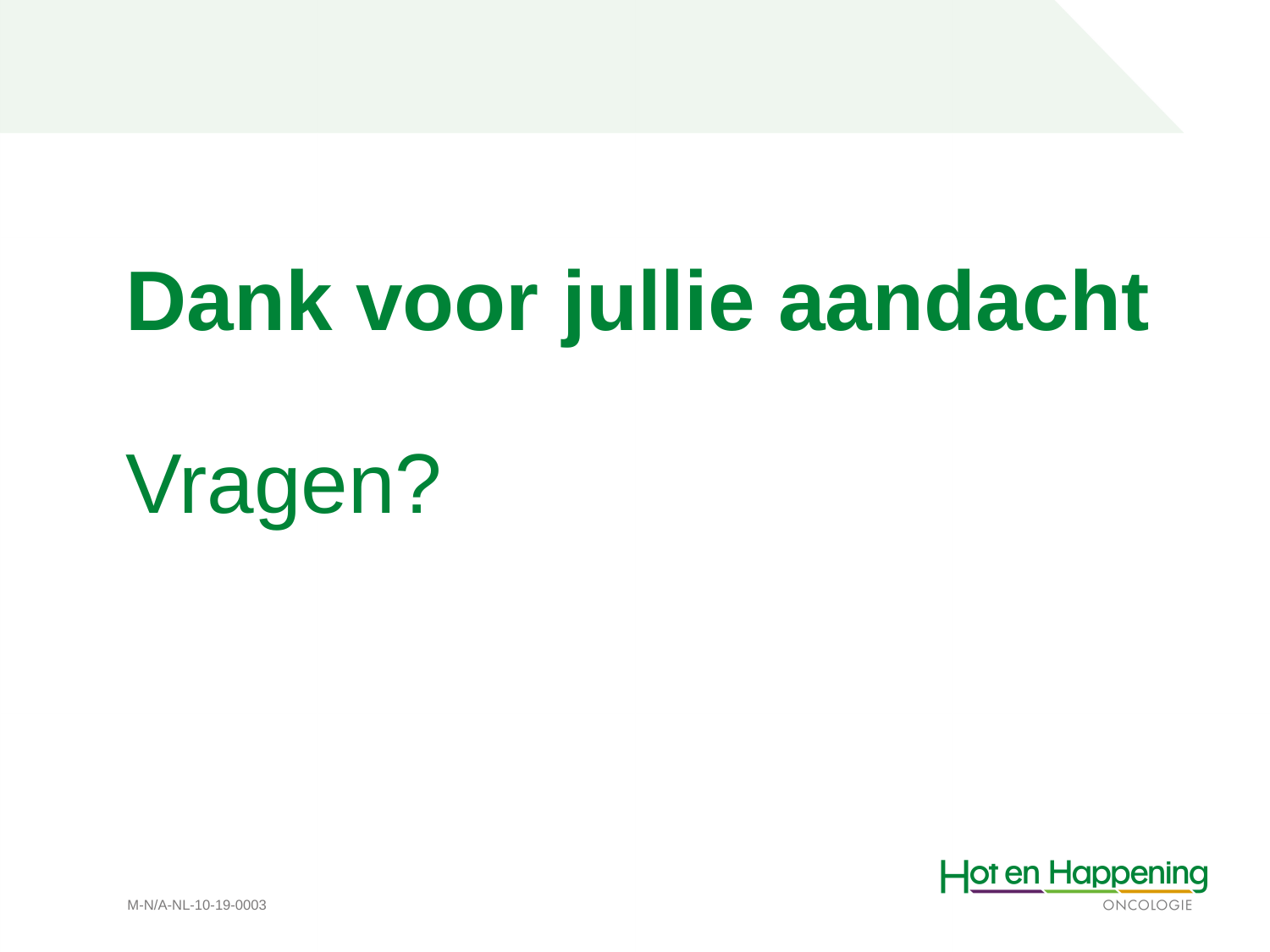

# Dank voor jullie aandacht Vragen?
M-N/A-NL-10-19-0003